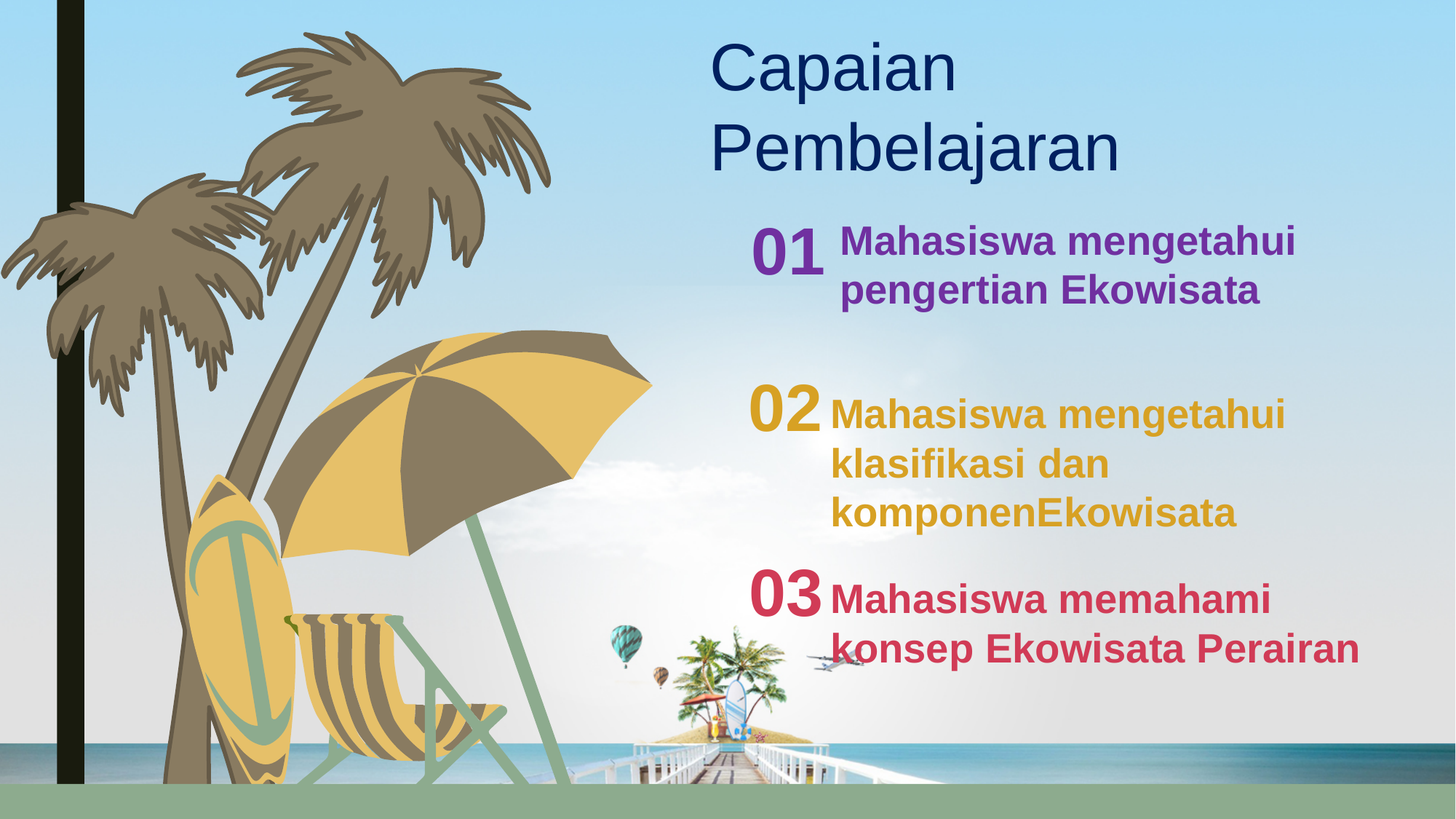

Capaian Pembelajaran
01
Mahasiswa mengetahui pengertian Ekowisata

02
Mahasiswa mengetahui klasifikasi dan komponenEkowisata

03
Mahasiswa memahami konsep Ekowisata Perairan